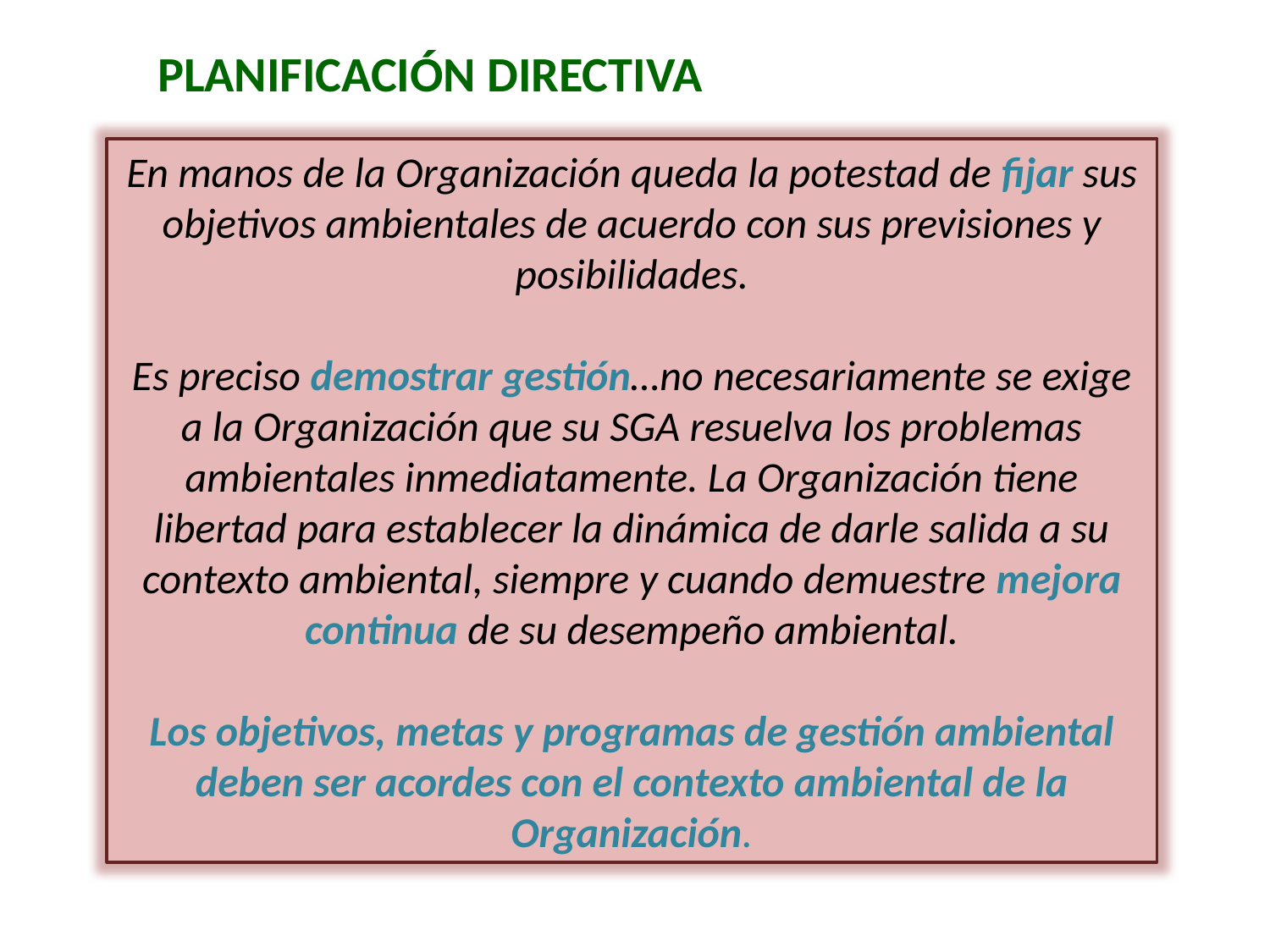

PLANIFICACIÓN DIRECTIVA
En manos de la Organización queda la potestad de fijar sus objetivos ambientales de acuerdo con sus previsiones y posibilidades.

Es preciso demostrar gestión…no necesariamente se exige a la Organización que su SGA resuelva los problemas ambientales inmediatamente. La Organización tiene libertad para establecer la dinámica de darle salida a su contexto ambiental, siempre y cuando demuestre mejora continua de su desempeño ambiental.

Los objetivos, metas y programas de gestión ambiental deben ser acordes con el contexto ambiental de la Organización.